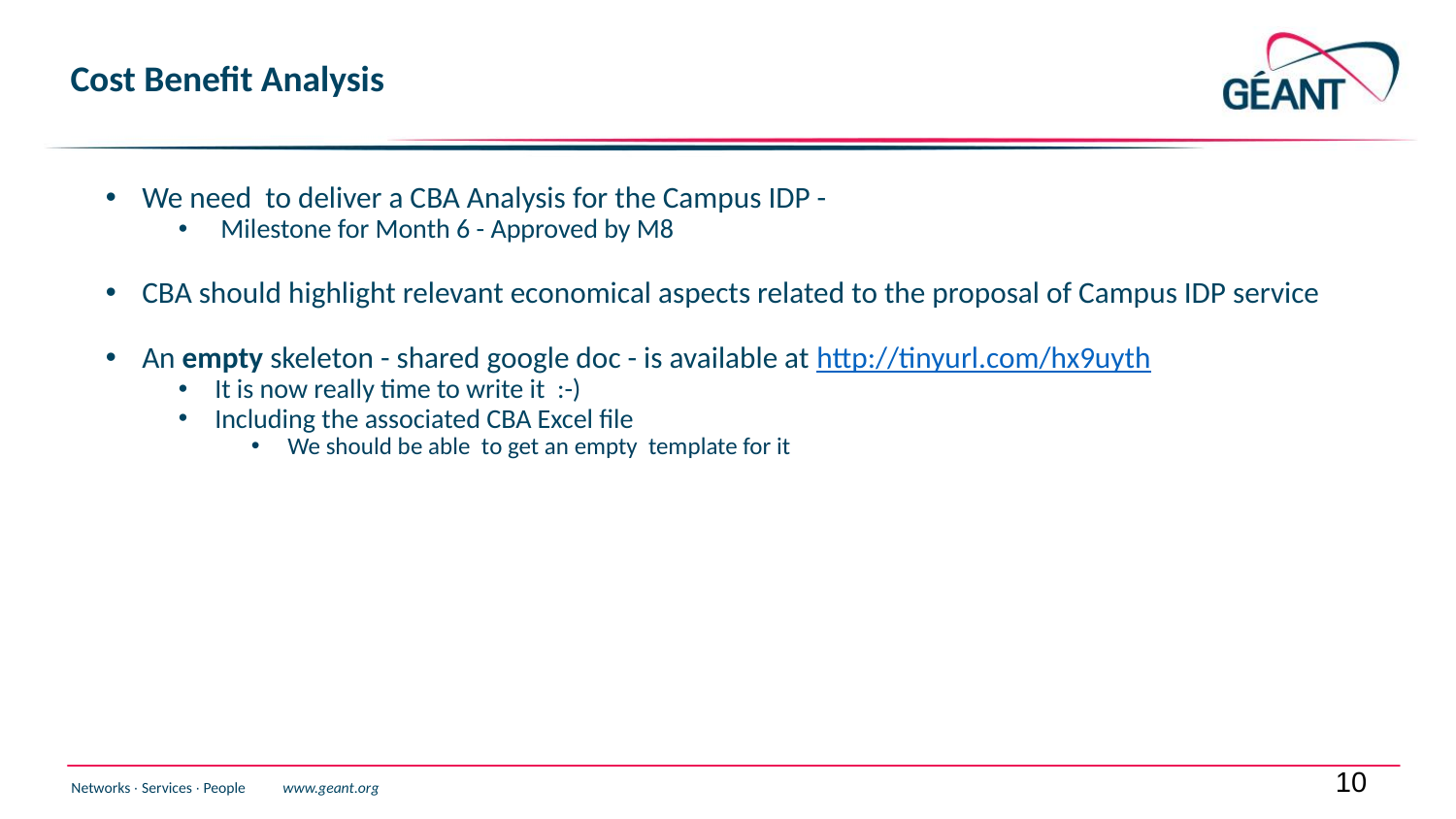

# Cost Benefit Analysis
We need  to deliver a CBA Analysis for the Campus IDP -
 Milestone for Month 6 - Approved by M8

CBA should highlight relevant economical aspects related to the proposal of Campus IDP service

An empty skeleton - shared google doc - is available at http://tinyurl.com/hx9uyth
It is now really time to write it  :-)
Including the associated CBA Excel file
We should be able  to get an empty  template for it

10